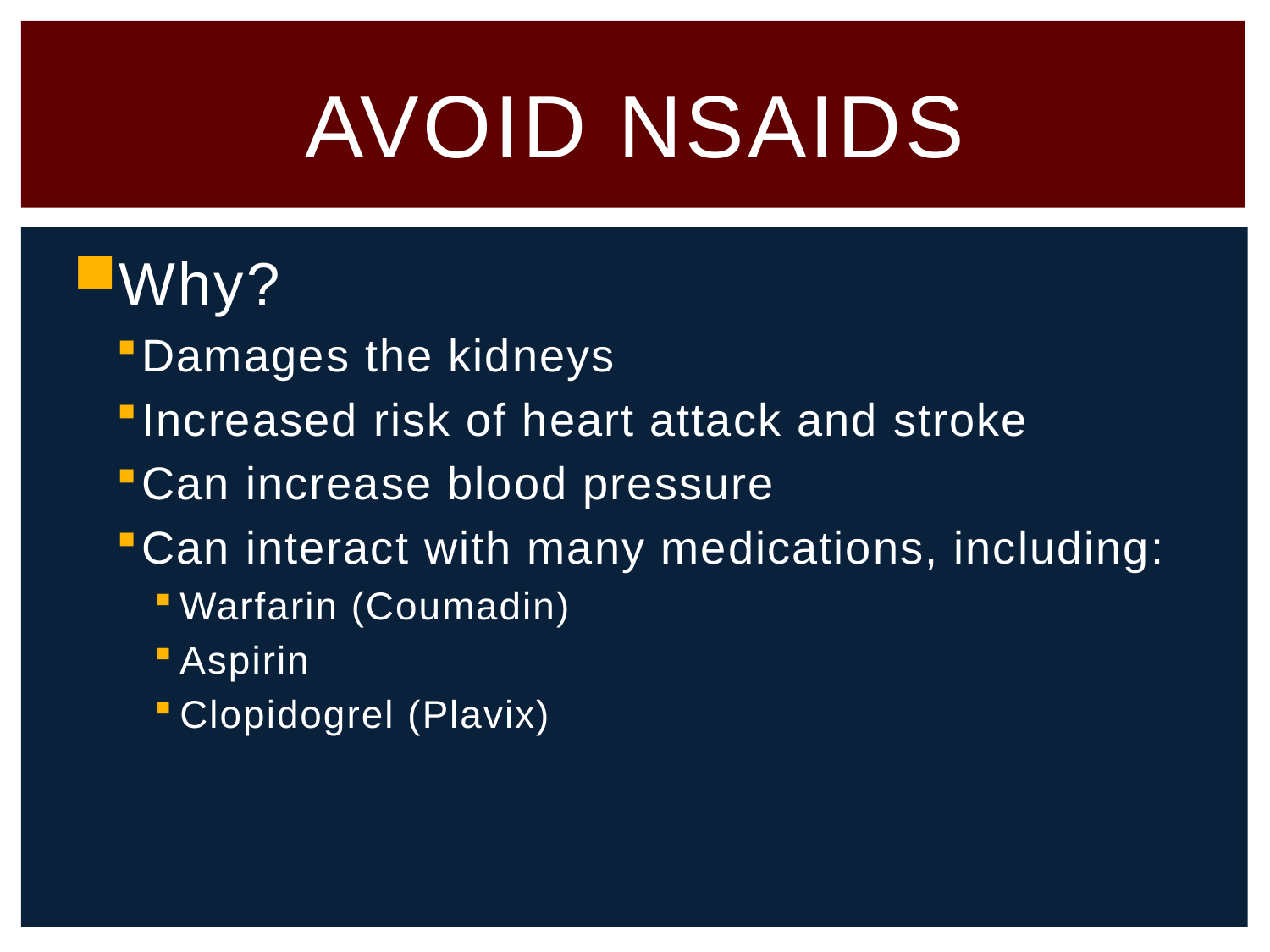

# Avoid NSAIDs
Why?
Damages the kidneys
Increased risk of heart attack and stroke
Can increase blood pressure
Can interact with many medications, including:
Warfarin (Coumadin)
Aspirin
Clopidogrel (Plavix)